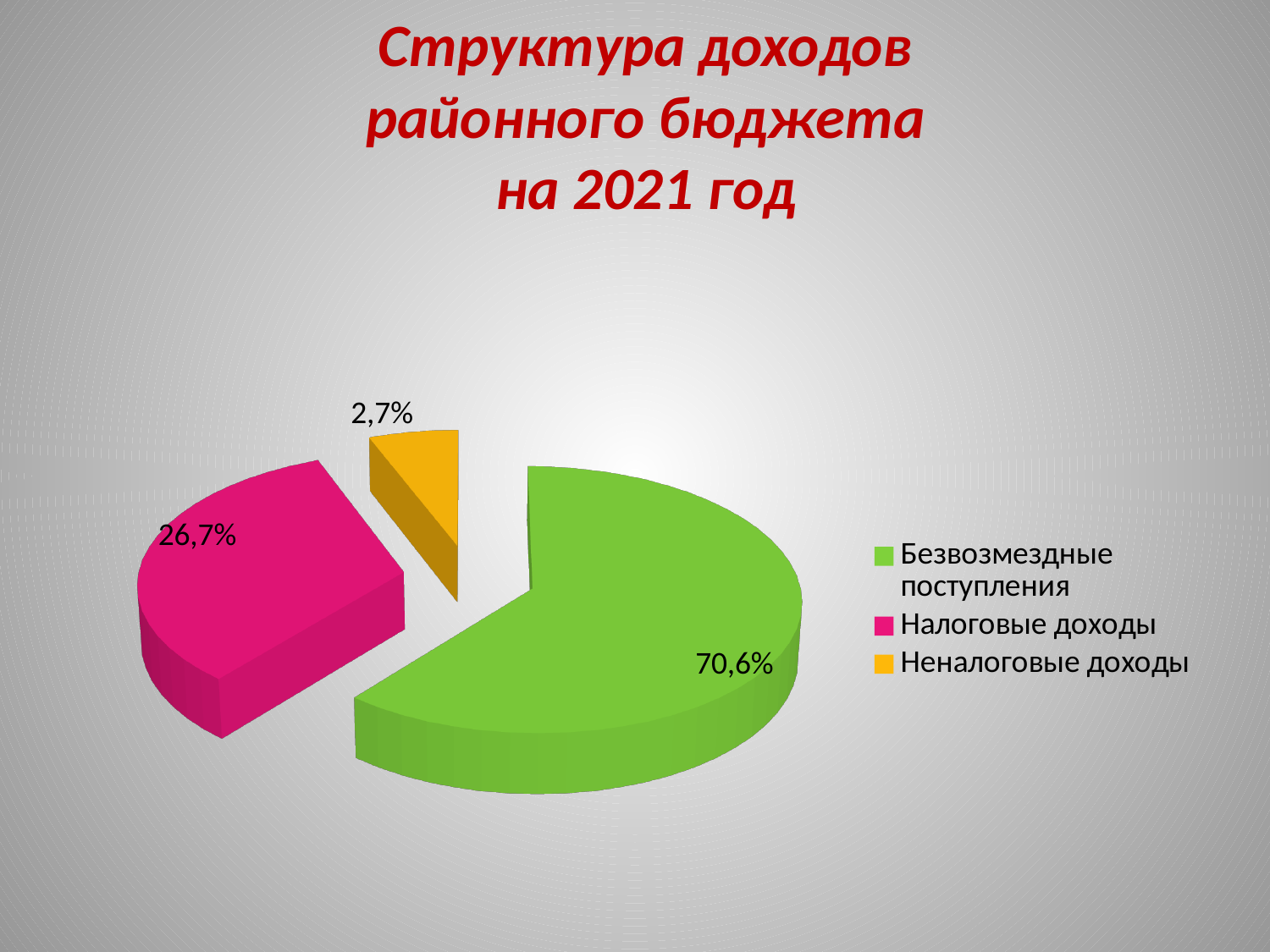

# Структура доходов районного бюджета на 2021 год

[unsupported chart]